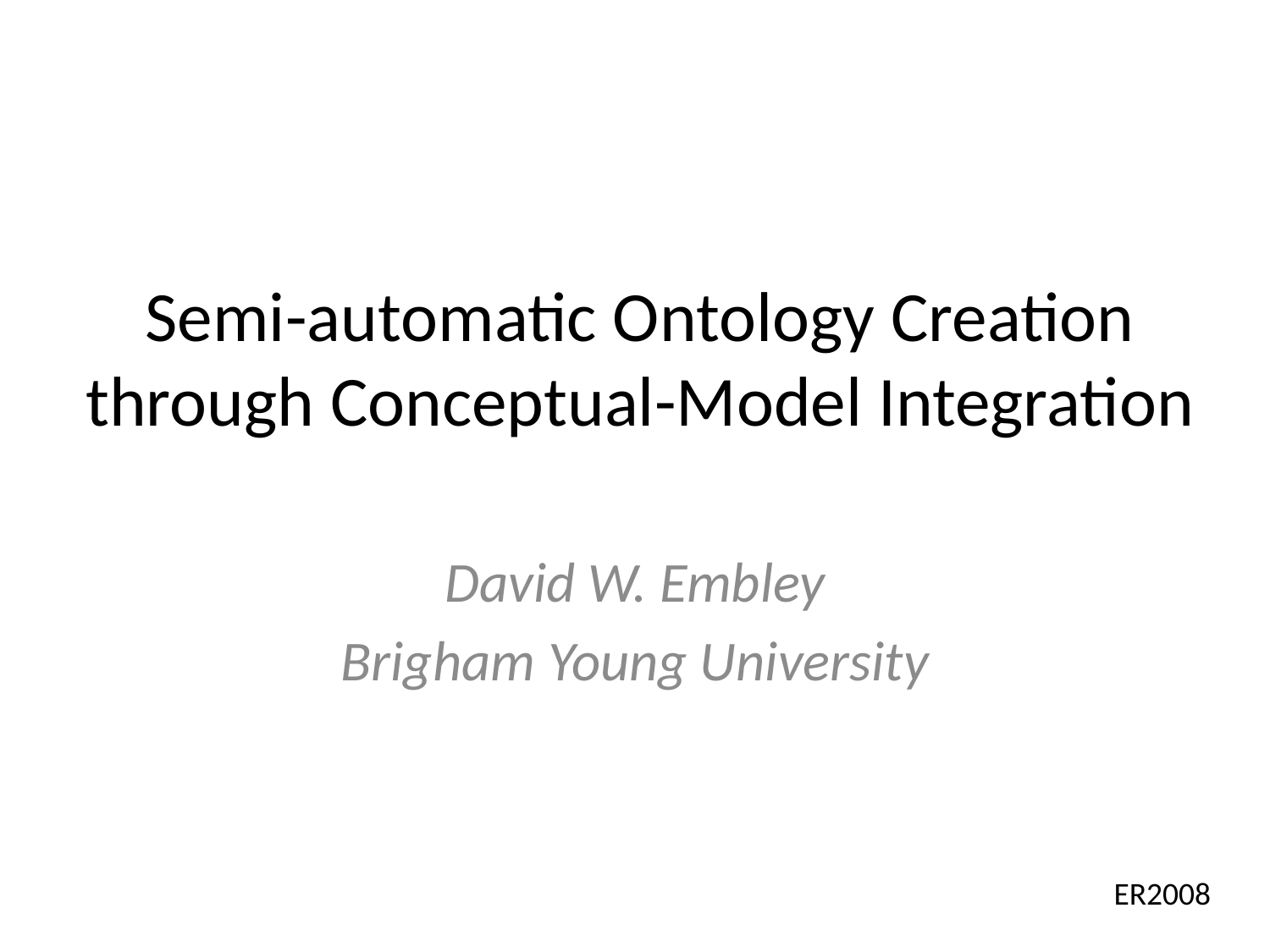

# Semi-automatic Ontology Creation through Conceptual-Model Integration
David W. Embley
Brigham Young University
ER2008